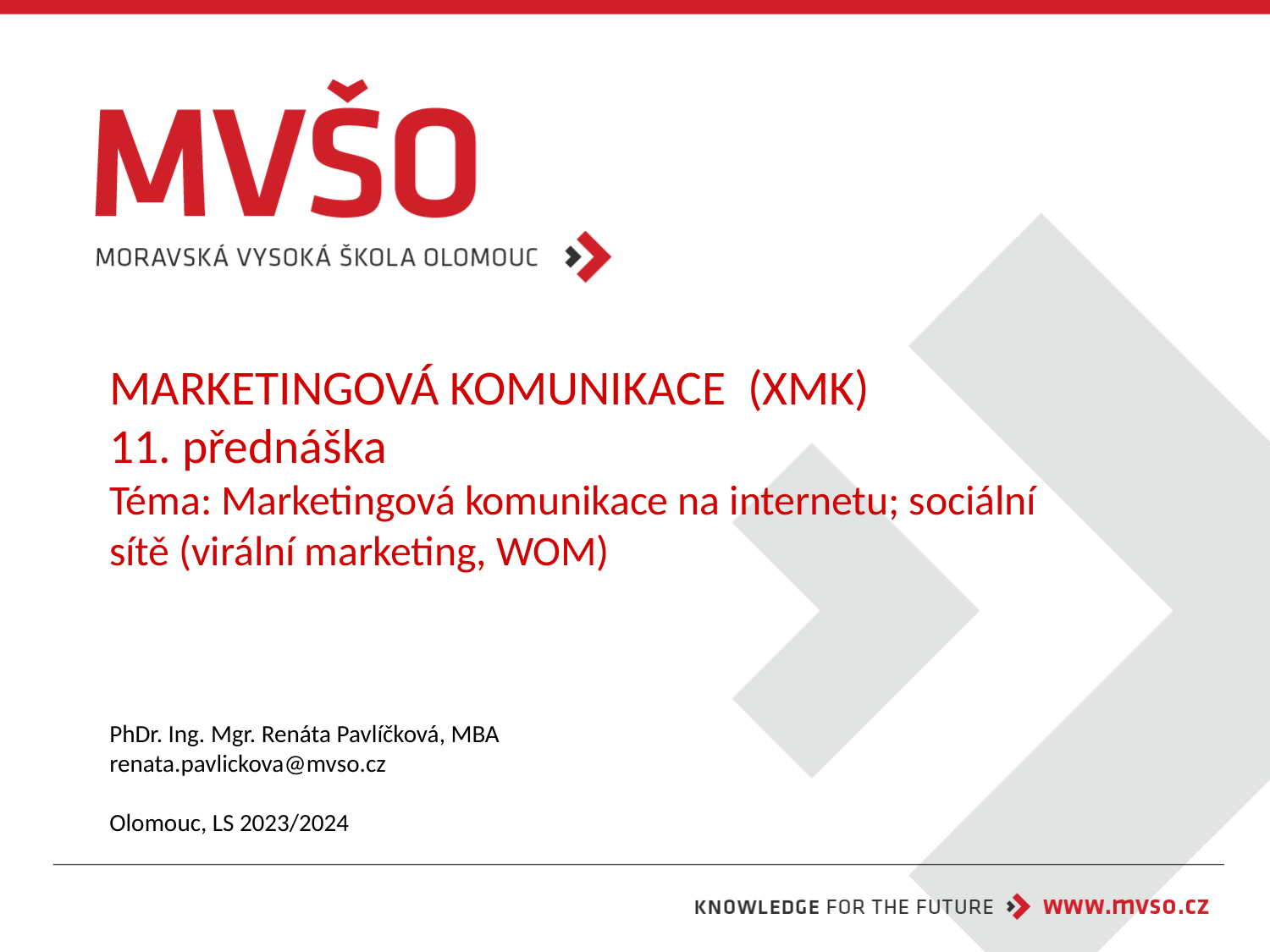

# MARKETINGOVÁ KOMUNIKACE  (XMK) 11. přednáška Téma: Marketingová komunikace na internetu; sociální sítě (virální marketing, WOM)
PhDr. Ing. Mgr. Renáta Pavlíčková, MBA
renata.pavlickova@mvso.cz

Olomouc, LS 2023/2024